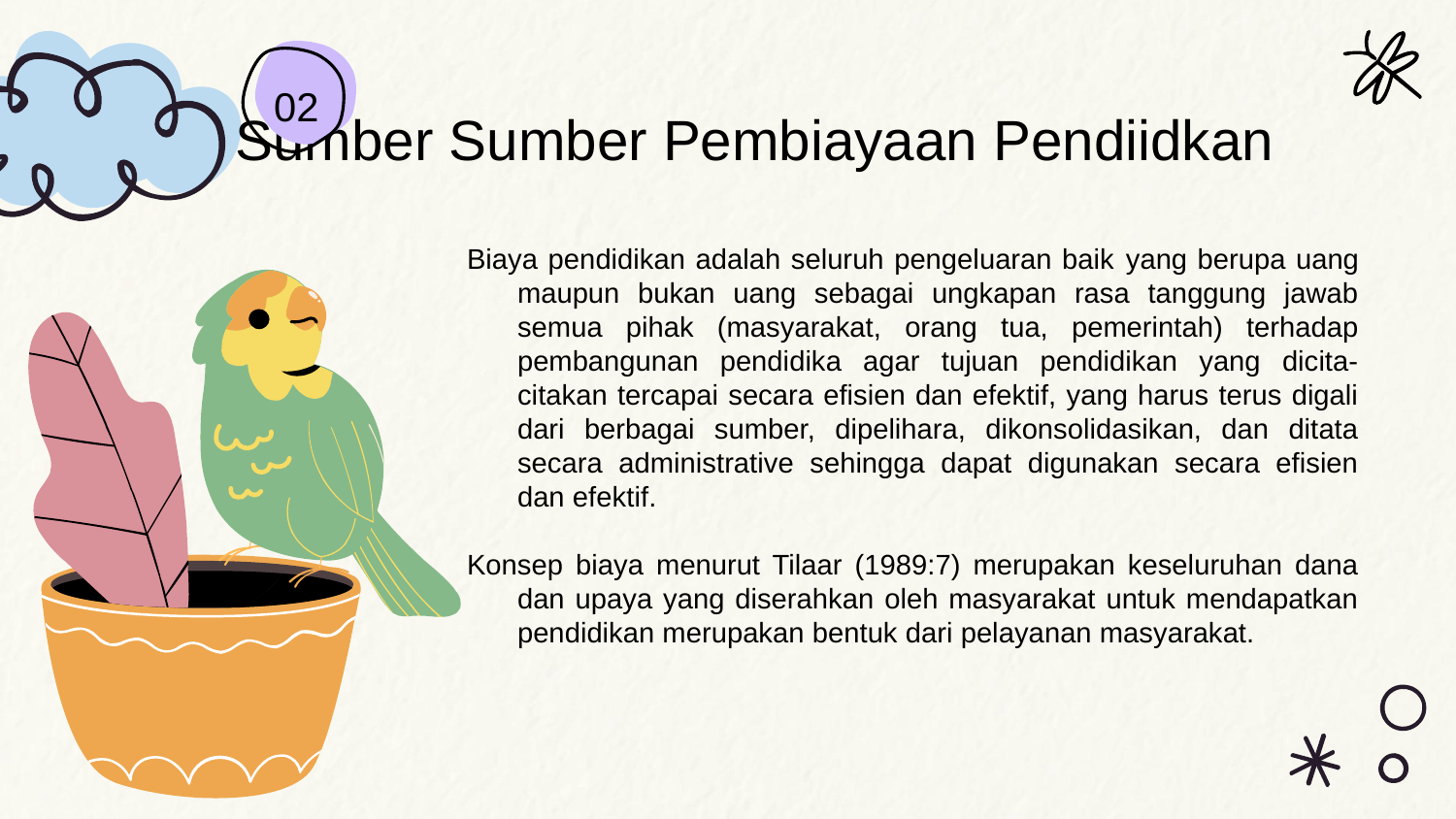

02
Sumber Sumber Pembiayaan Pendiidkan
Biaya pendidikan adalah seluruh pengeluaran baik yang berupa uang maupun bukan uang sebagai ungkapan rasa tanggung jawab semua pihak (masyarakat, orang tua, pemerintah) terhadap pembangunan pendidika agar tujuan pendidikan yang dicita-citakan tercapai secara efisien dan efektif, yang harus terus digali dari berbagai sumber, dipelihara, dikonsolidasikan, dan ditata secara administrative sehingga dapat digunakan secara efisien dan efektif.

Konsep biaya menurut Tilaar (1989:7) merupakan keseluruhan dana dan upaya yang diserahkan oleh masyarakat untuk mendapatkan pendidikan merupakan bentuk dari pelayanan masyarakat.